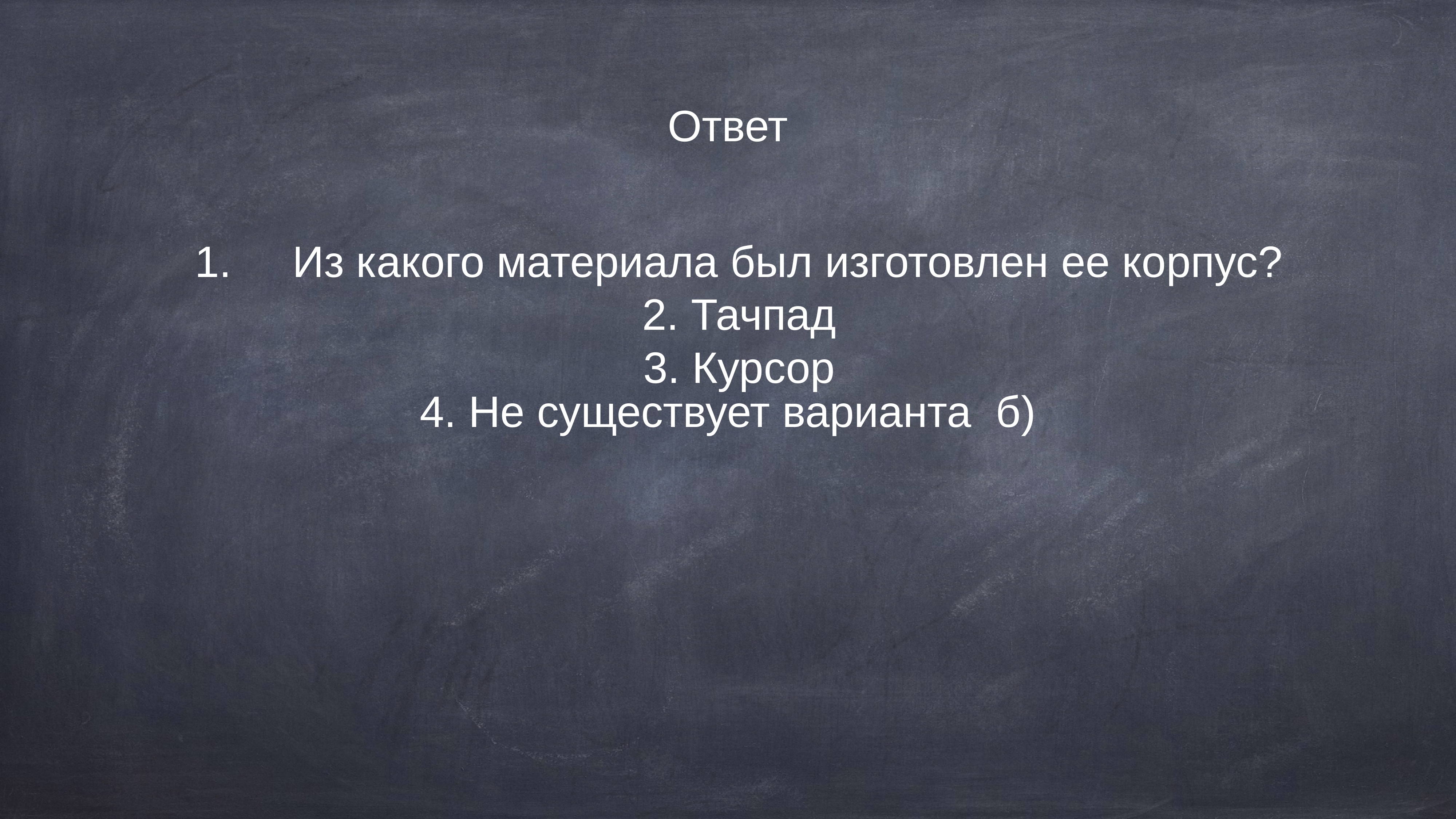

Ответ
1.     Из какого материала был изготовлен ее корпус?
2. Тачпад
3. Курсор
4. Не существует варианта  б)